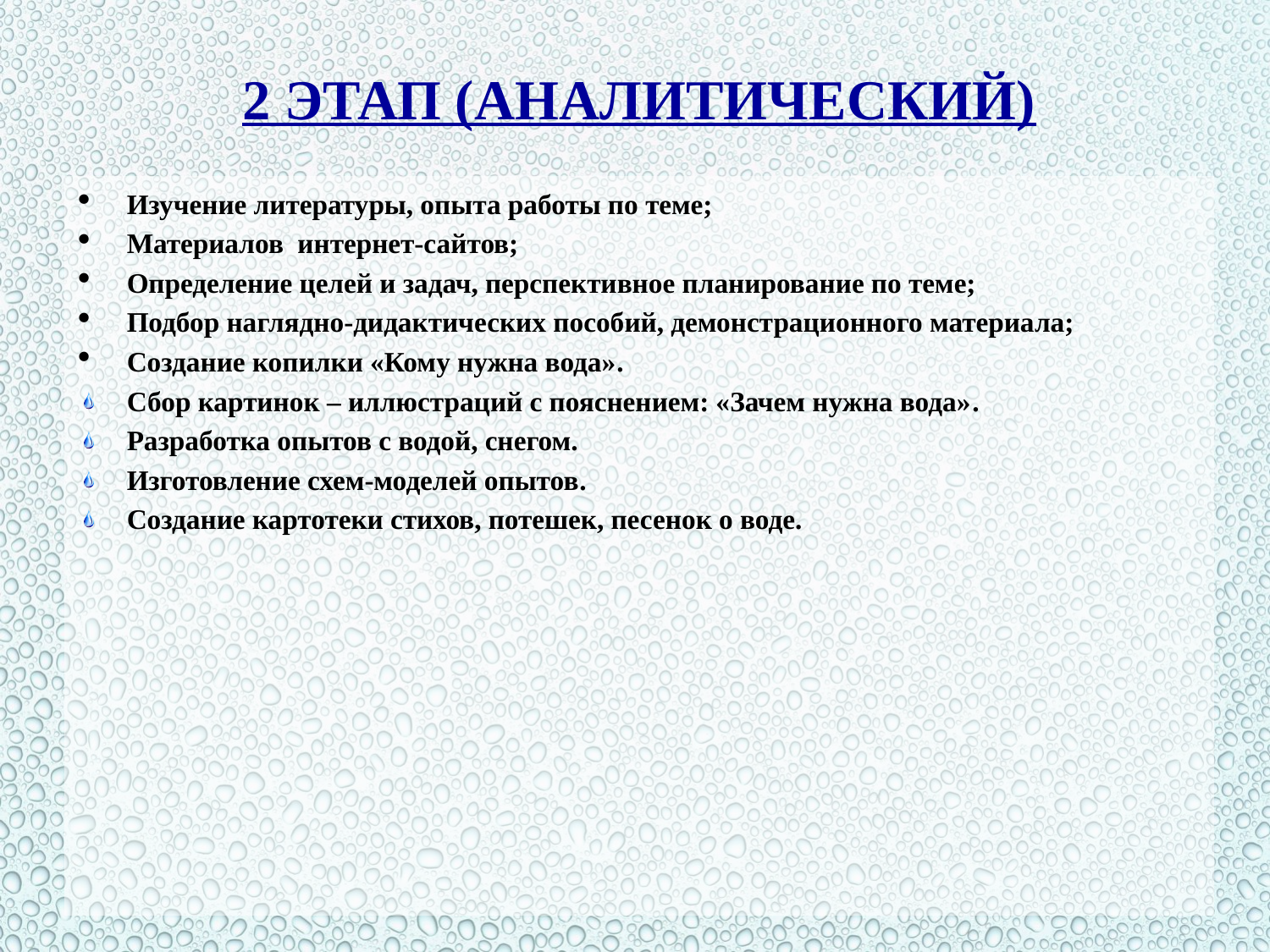

# 2 ЭТАП (АНАЛИТИЧЕСКИЙ)
Изучение литературы, опыта работы по теме;
Материалов  интернет-сайтов;
Определение целей и задач, перспективное планирование по теме;
Подбор наглядно-дидактических пособий, демонстрационного материала;
Создание копилки «Кому нужна вода».
Сбор картинок – иллюстраций с пояснением: «Зачем нужна вода».
Разработка опытов с водой, снегом.
Изготовление схем-моделей опытов.
Создание картотеки стихов, потешек, песенок о воде.